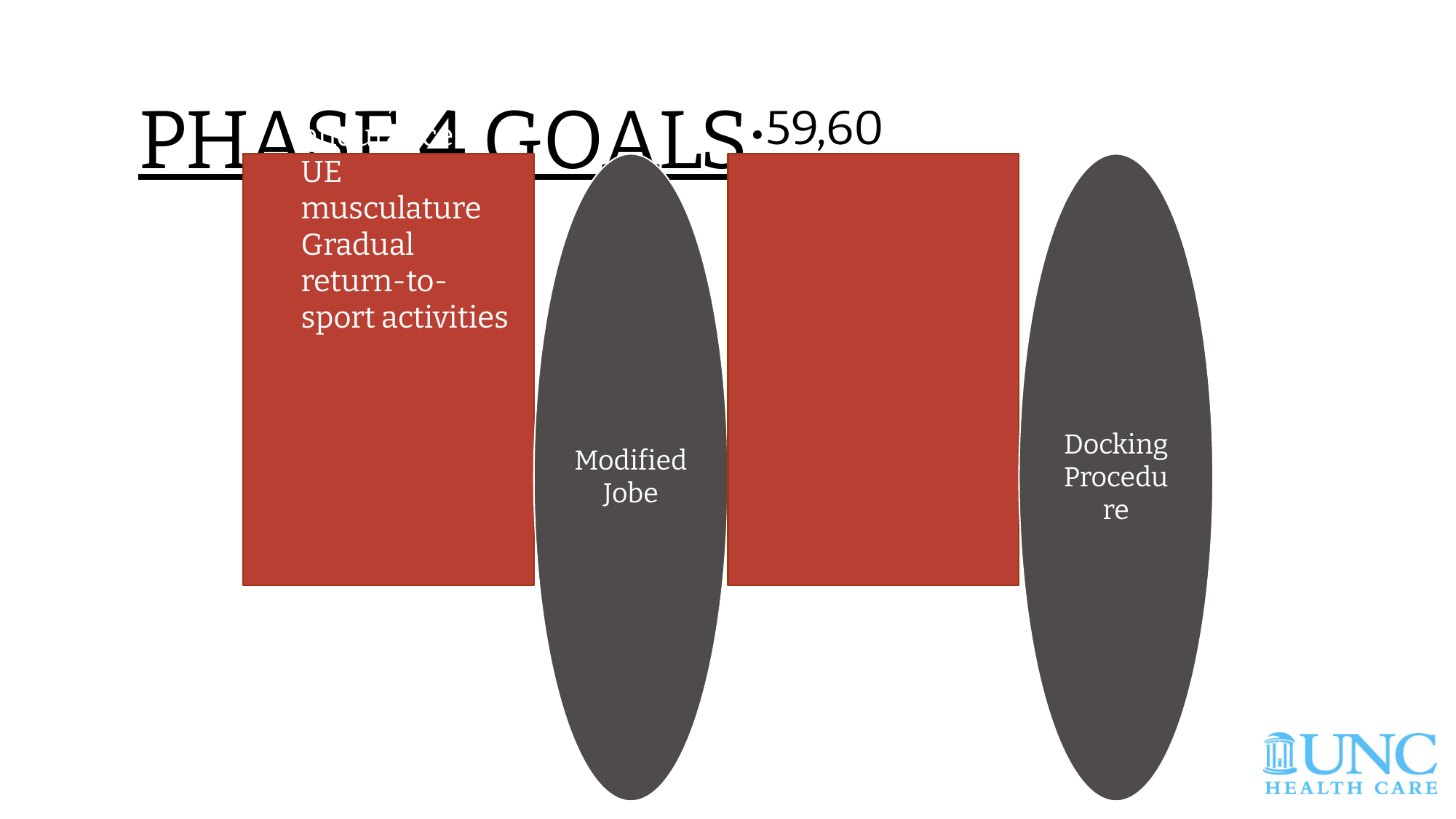

# Phase 4 Goals:59,60
Modified Jobe
Continue to increase strength, power, and endurance in UE musculature
Gradual return-to-sport activities
Docking Procedure